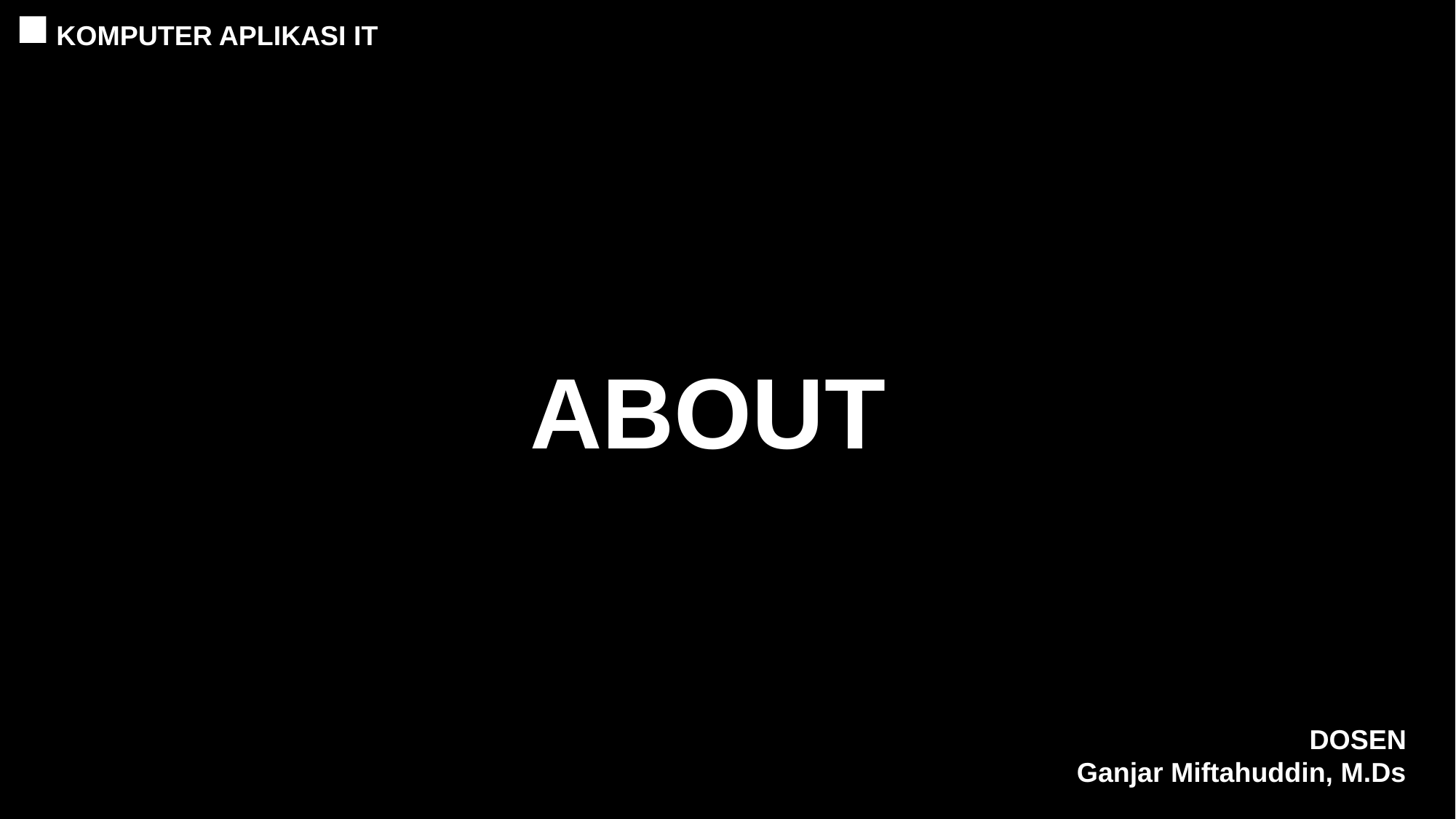

KOMPUTER APLIKASI IT

ABOUT

DOSEN
Ganjar Miftahuddin, M.Ds